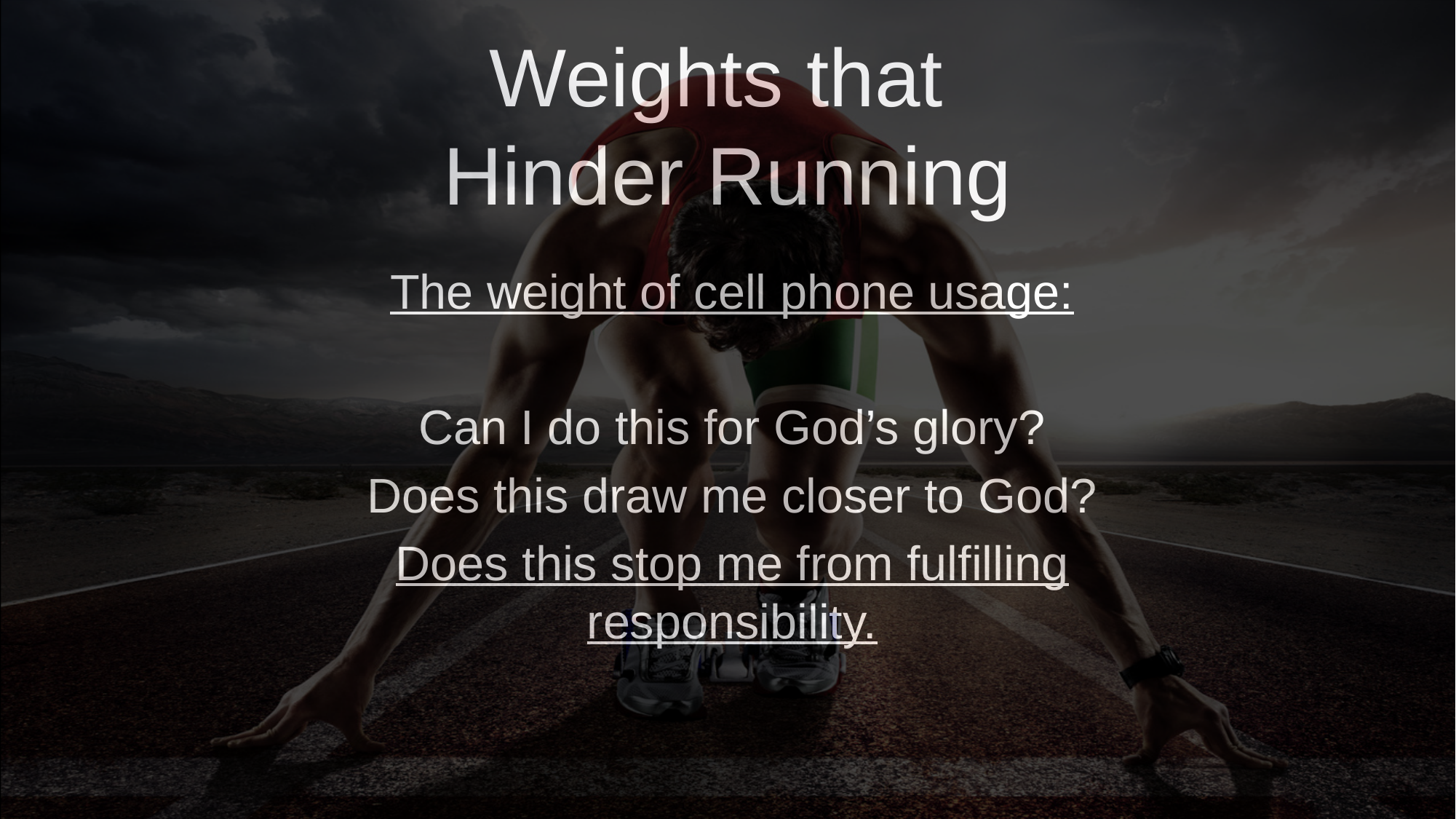

# Weights that Hinder Running
The weight of cell phone usage:

Can I do this for God’s glory?
Does this draw me closer to God?
Does this stop me from fulfilling responsibility.